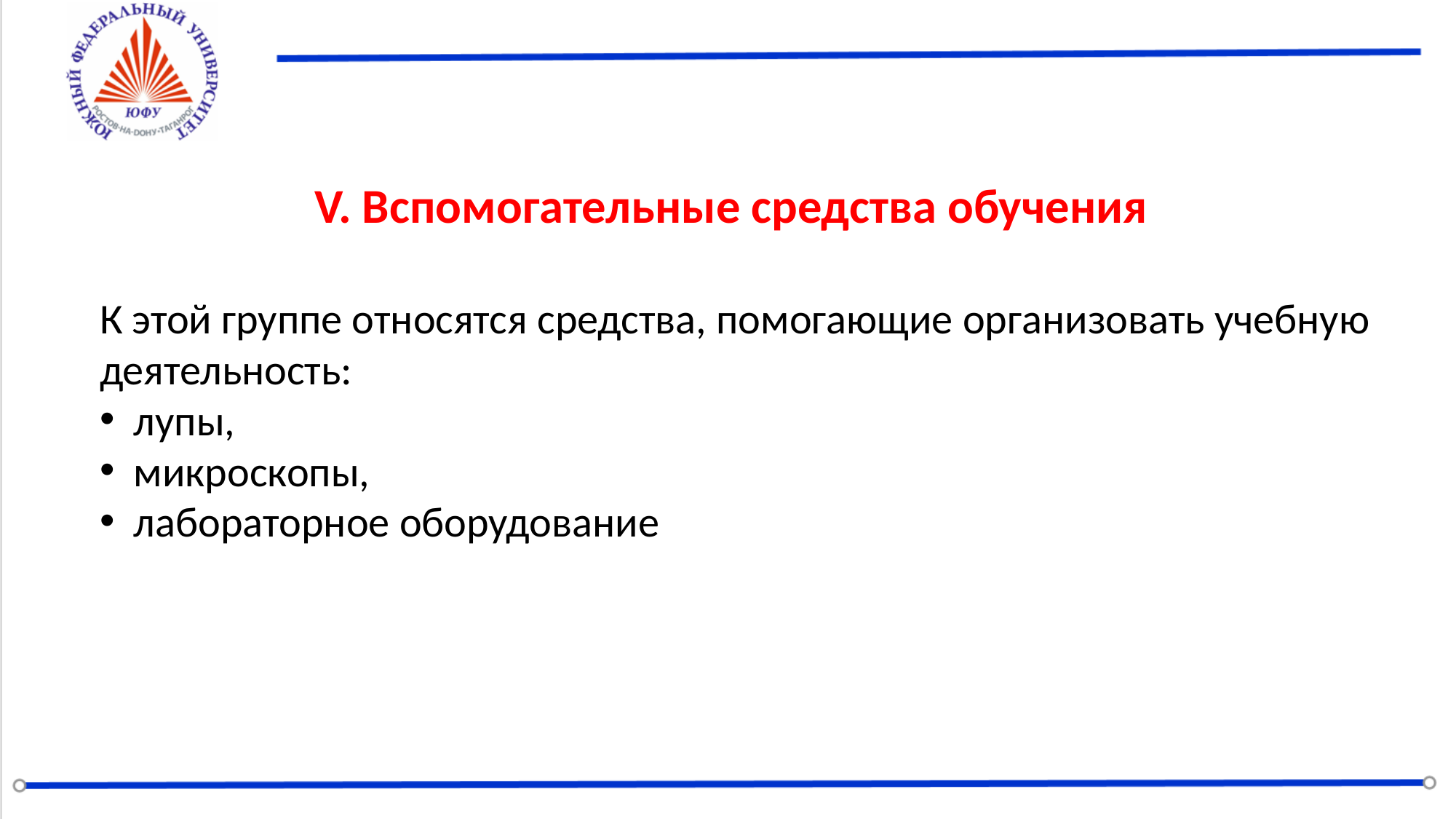

V. Вспомогательные средства обучения

К этой группе относятся средства, помогающие организовать учебную деятельность:
лупы,
микроскопы,
лабораторное оборудование